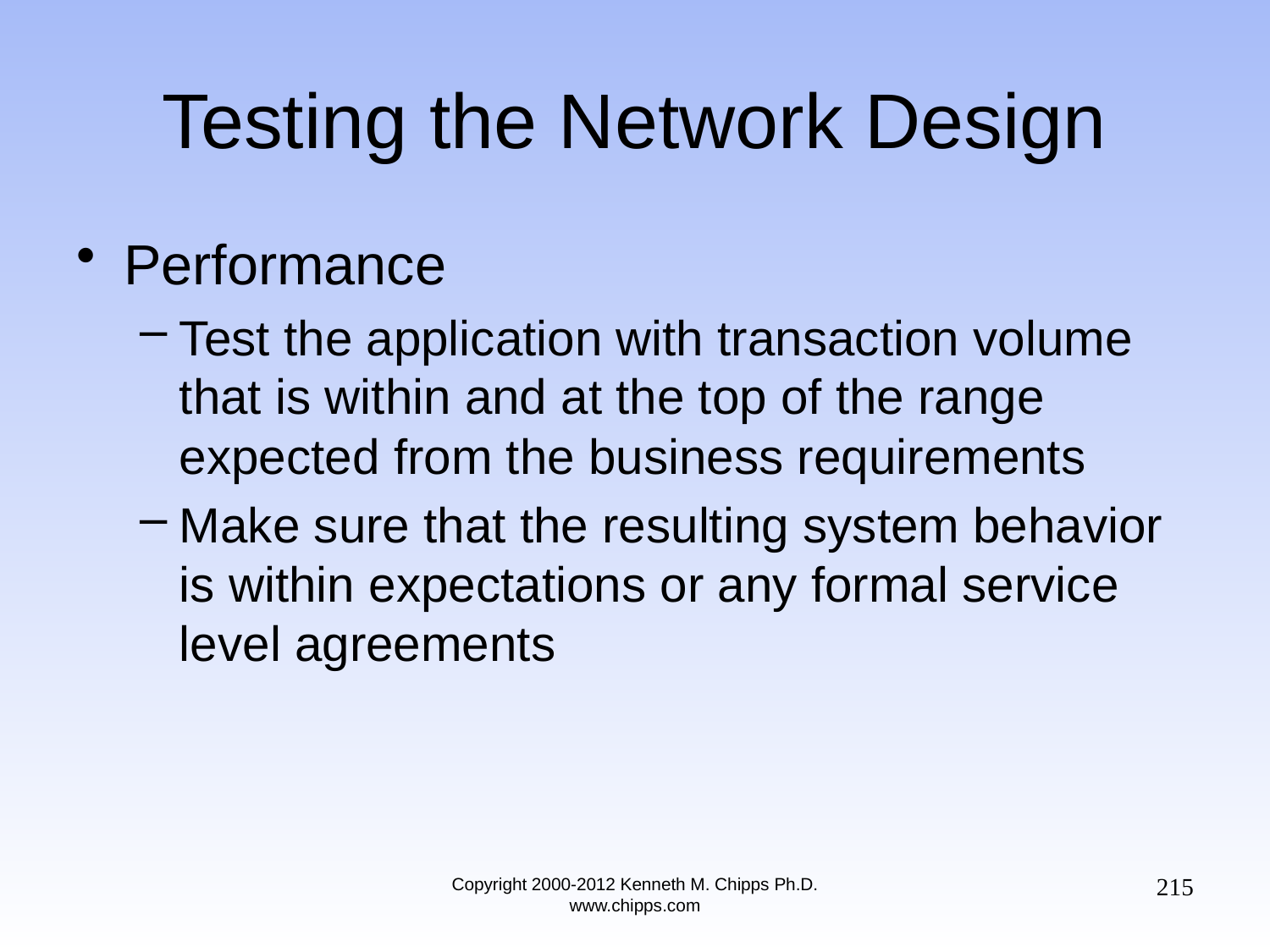

# Testing the Network Design
Performance
Test the application with transaction volume that is within and at the top of the range expected from the business requirements
Make sure that the resulting system behavior is within expectations or any formal service level agreements
215
Copyright 2000-2012 Kenneth M. Chipps Ph.D. www.chipps.com